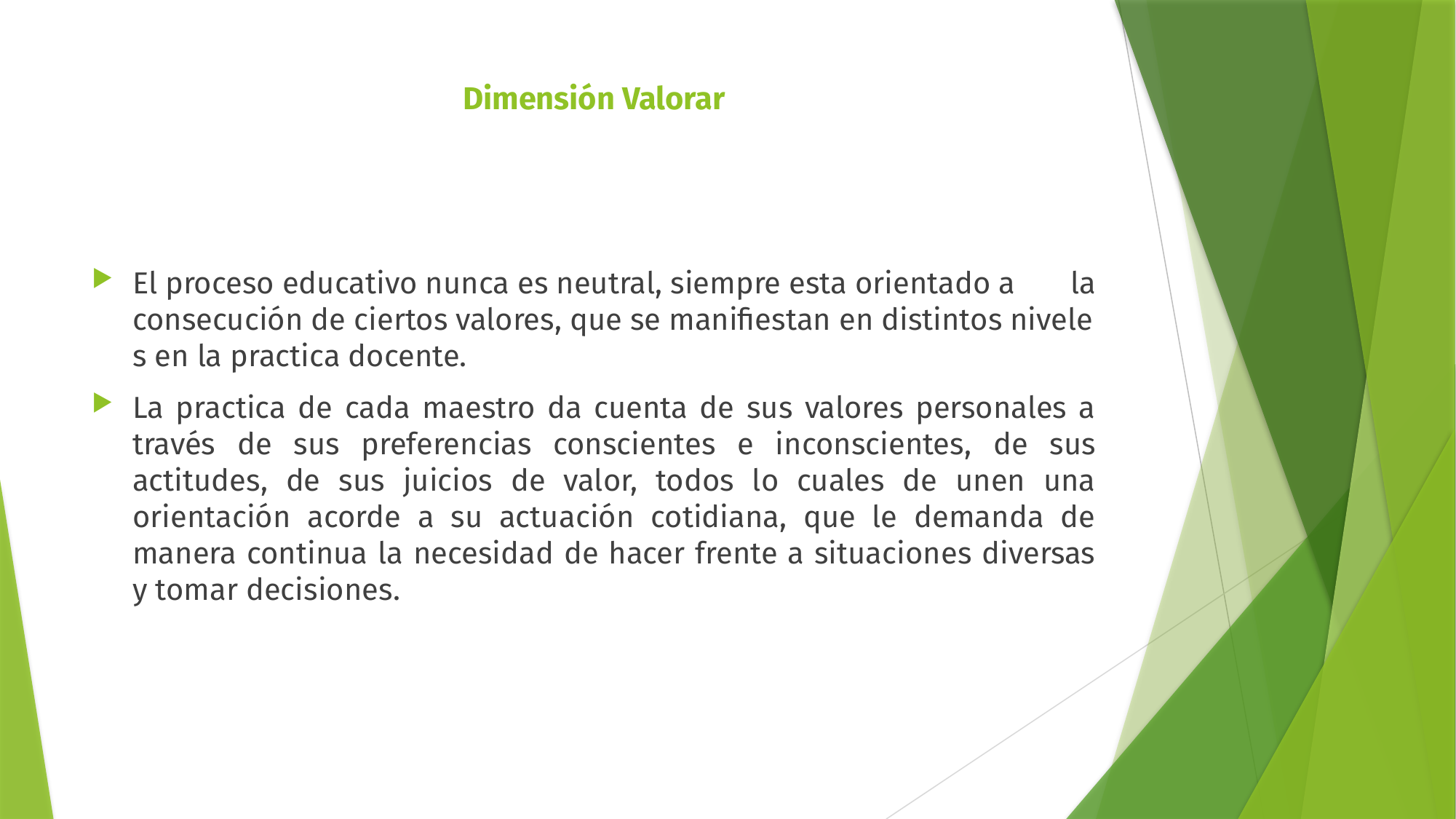

# Dimensión Valorar
El proceso educativo nunca es neutral, siempre esta orientado a la consecución de ciertos valores, que se manifiestan en distintos niveles en la practica docente.
La practica de cada maestro da cuenta de sus valores personales a través de sus preferencias conscientes e inconscientes, de sus actitudes, de sus juicios de valor, todos lo cuales de unen una orientación acorde a su actuación cotidiana, que le demanda de manera continua la necesidad de hacer frente a situaciones diversas y tomar decisiones.